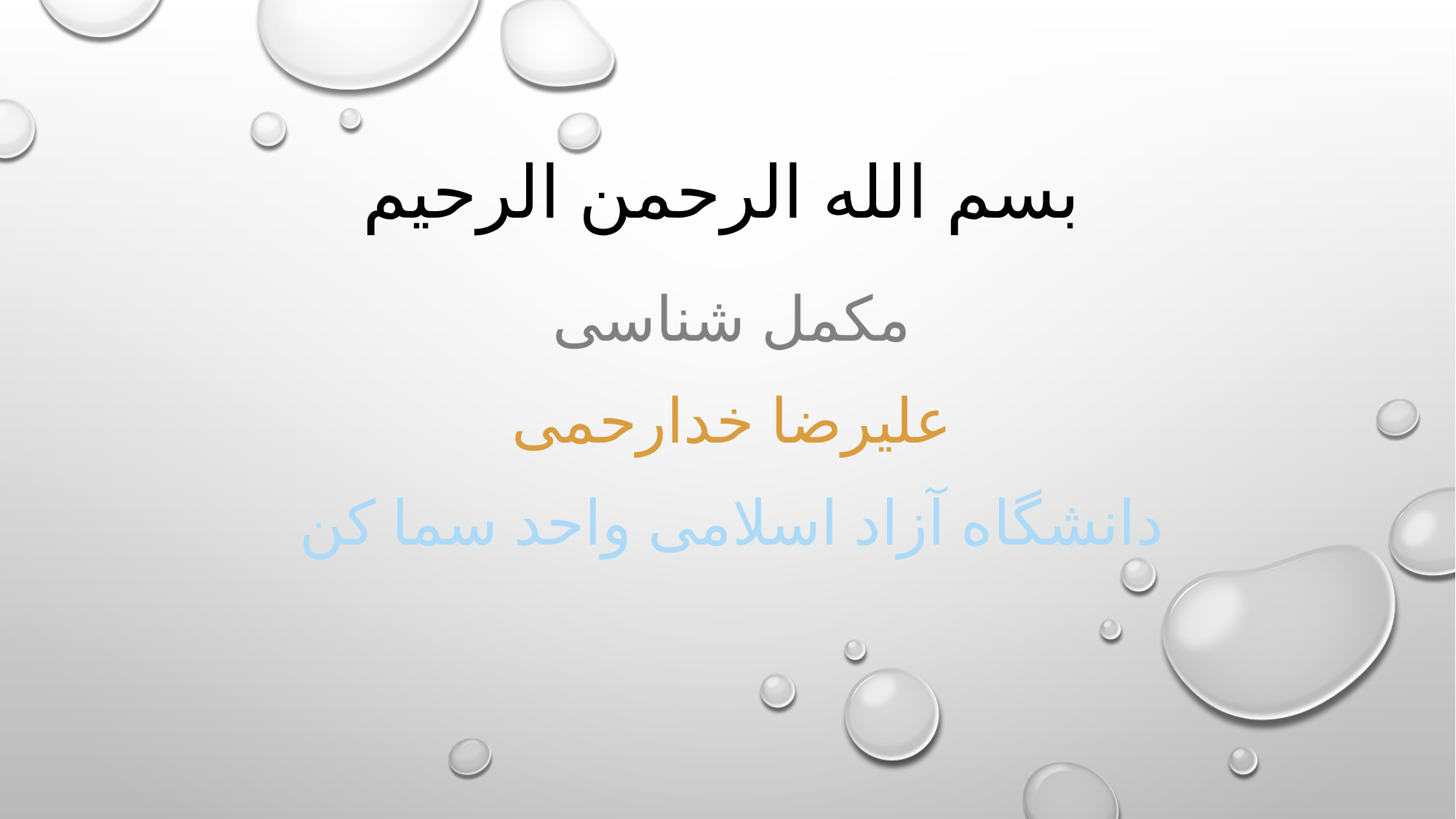

# بسم الله الرحمن الرحیم
مکمل شناسی
علیرضا خدارحمی
دانشگاه آزاد اسلامی واحد سما کن